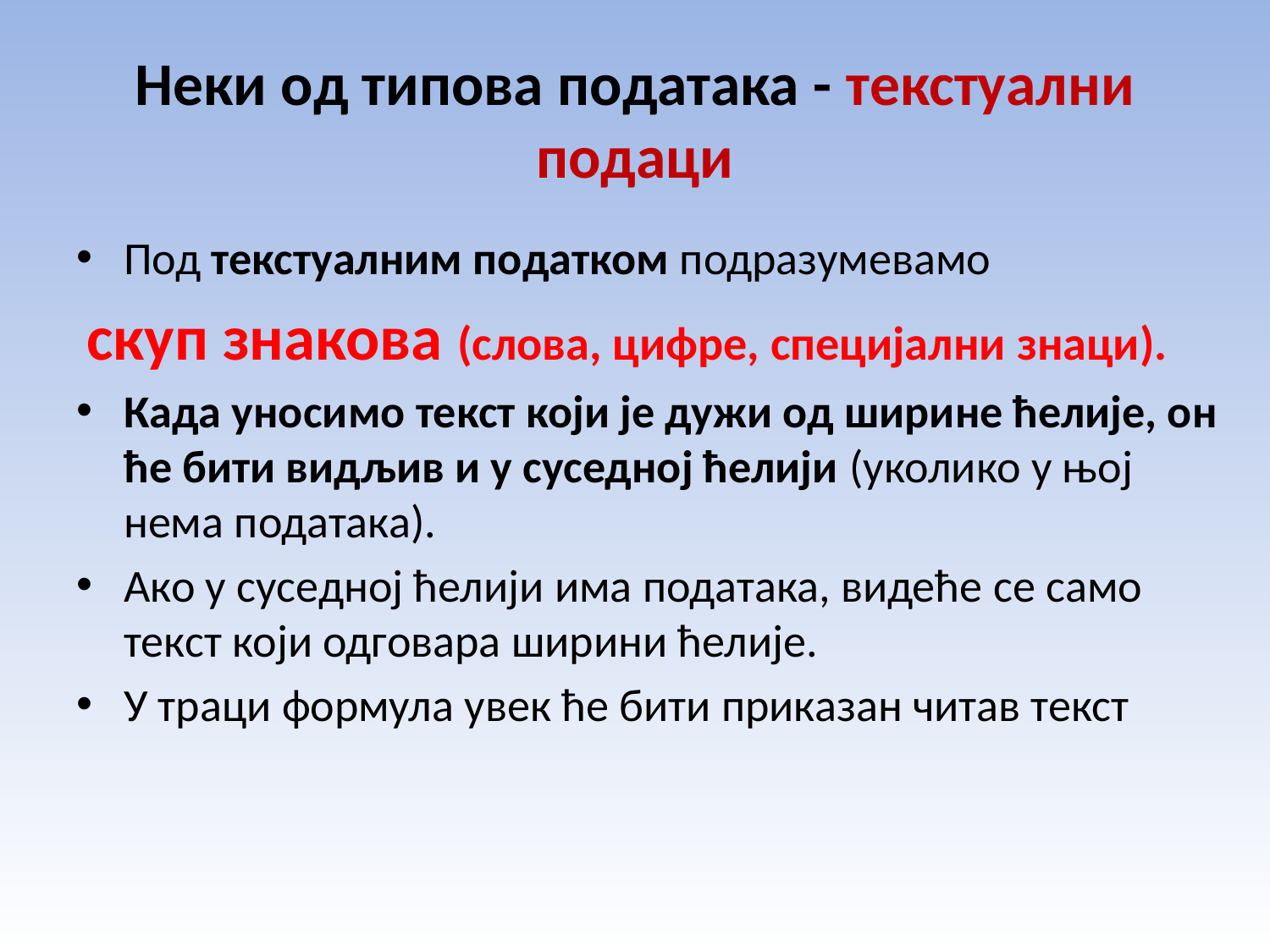

# Неки од типова података - текстуални подаци
Под текстуалним податком подразумевамо
 скуп знакова (слова, цифре, специјални знаци).
Када уносимо текст који је дужи од ширине ћелије, он ће бити видљив и у суседној ћелији (уколико у њој нема података).
Ако у суседној ћелији има података, видеће се само текст који одговара ширини ћелије.
У траци формула увек ће бити приказан читав текст